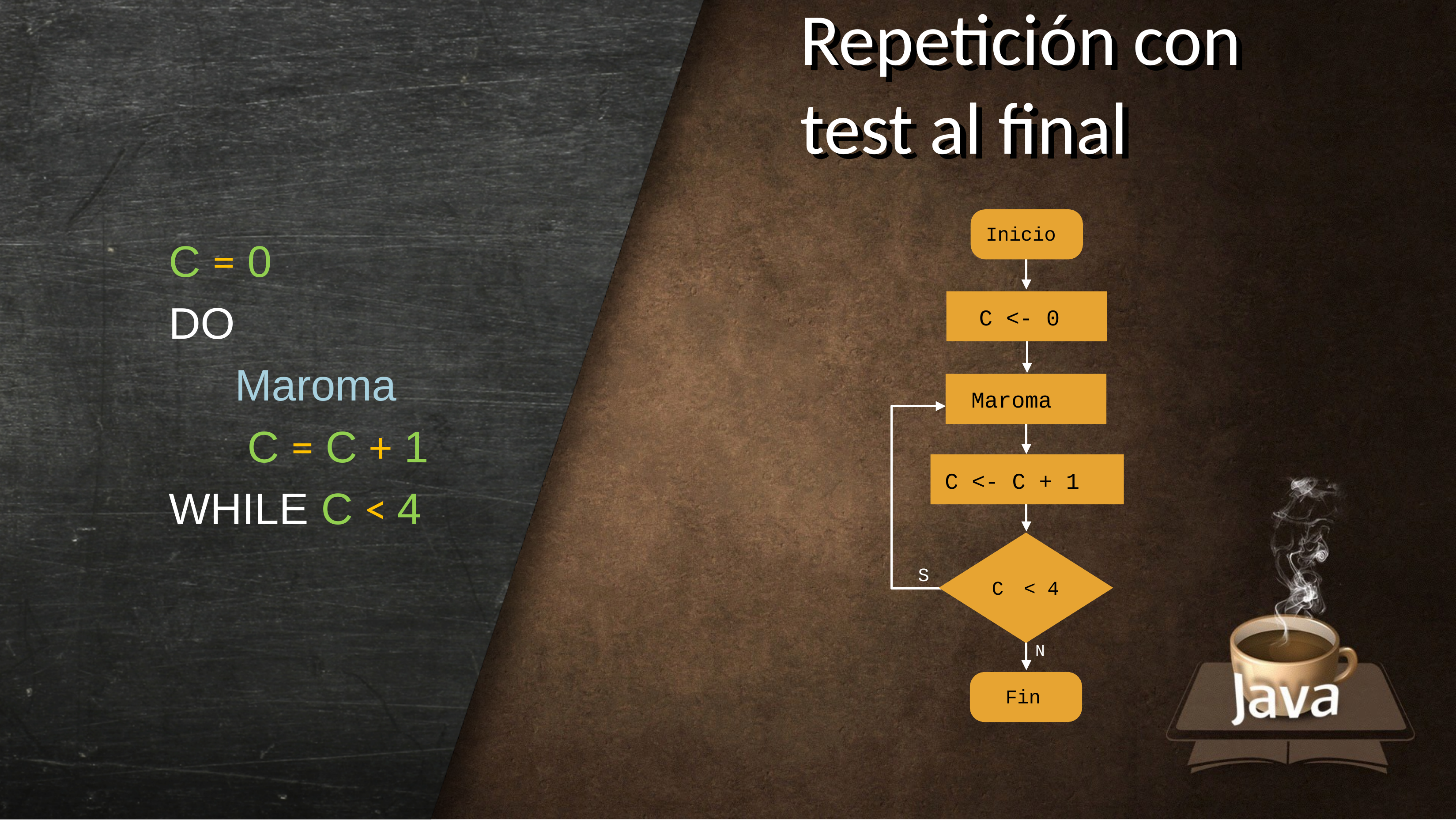

Todos os

Repetición con
test al final
Repetición con
test al final

Inicio
C = 0
DO
	Maroma
	 C = C + 1
WHILE C < 4

C <- 0

 Maroma

S

C <- C + 1

C < 4

N

Fin